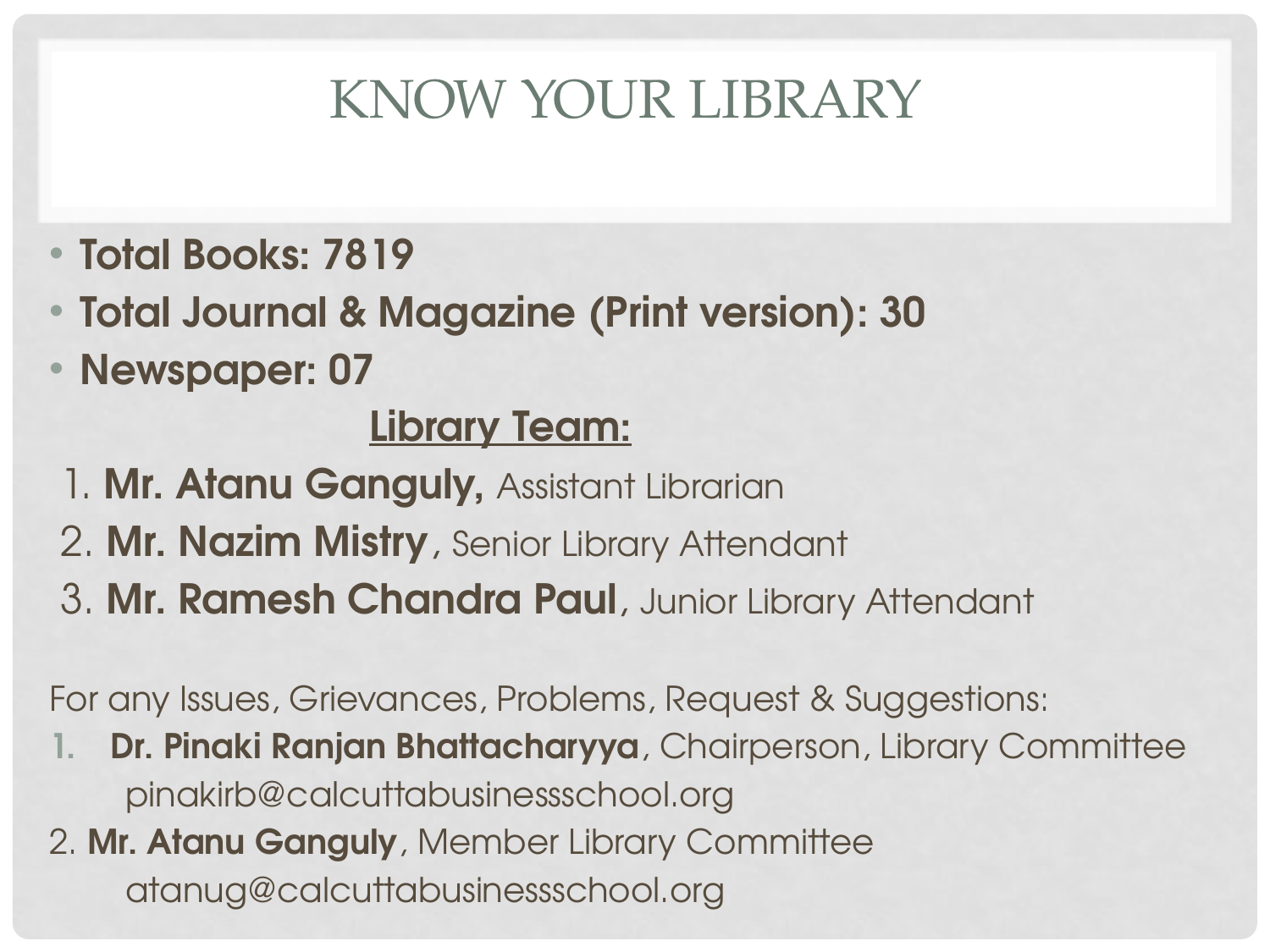

# Know your Library
Total Books: 7819
Total Journal & Magazine (Print version): 30
Newspaper: 07
                            Library Team:
 1. Mr. Atanu Ganguly, Assistant Librarian
 2. Mr. Nazim Mistry, Senior Library Attendant
 3. Mr. Ramesh Chandra Paul, Junior Library Attendant

For any Issues, Grievances, Problems, Request & Suggestions:
Dr. Pinaki Ranjan Bhattacharyya, Chairperson, Library Committee
        pinakirb@calcuttabusinessschool.org
2. Mr. Atanu Ganguly, Member Library Committee
        atanug@calcuttabusinessschool.org